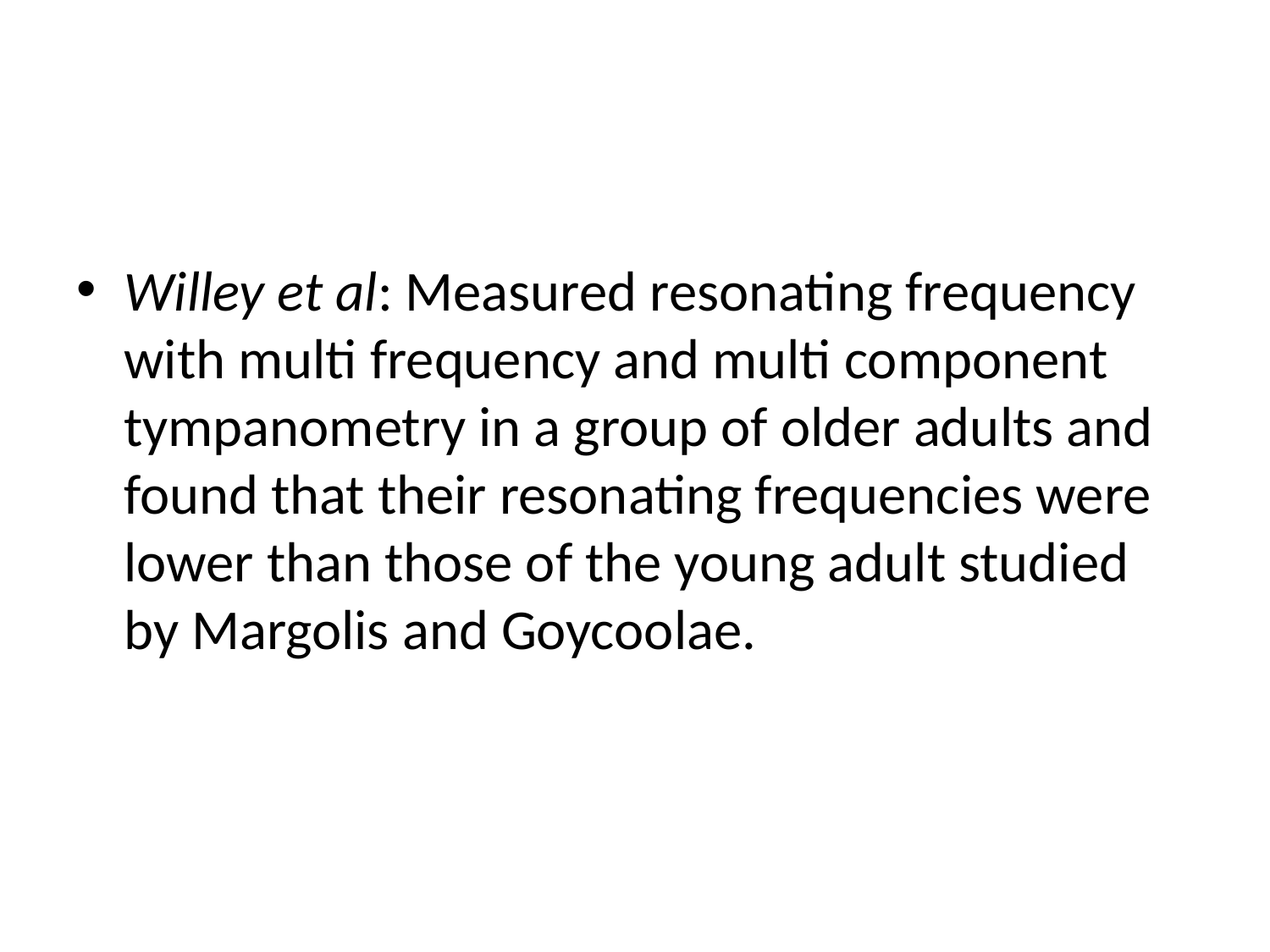

Willey et al: Measured resonating frequency with multi frequency and multi component tympanometry in a group of older adults and found that their resonating frequencies were lower than those of the young adult studied by Margolis and Goycoolae.